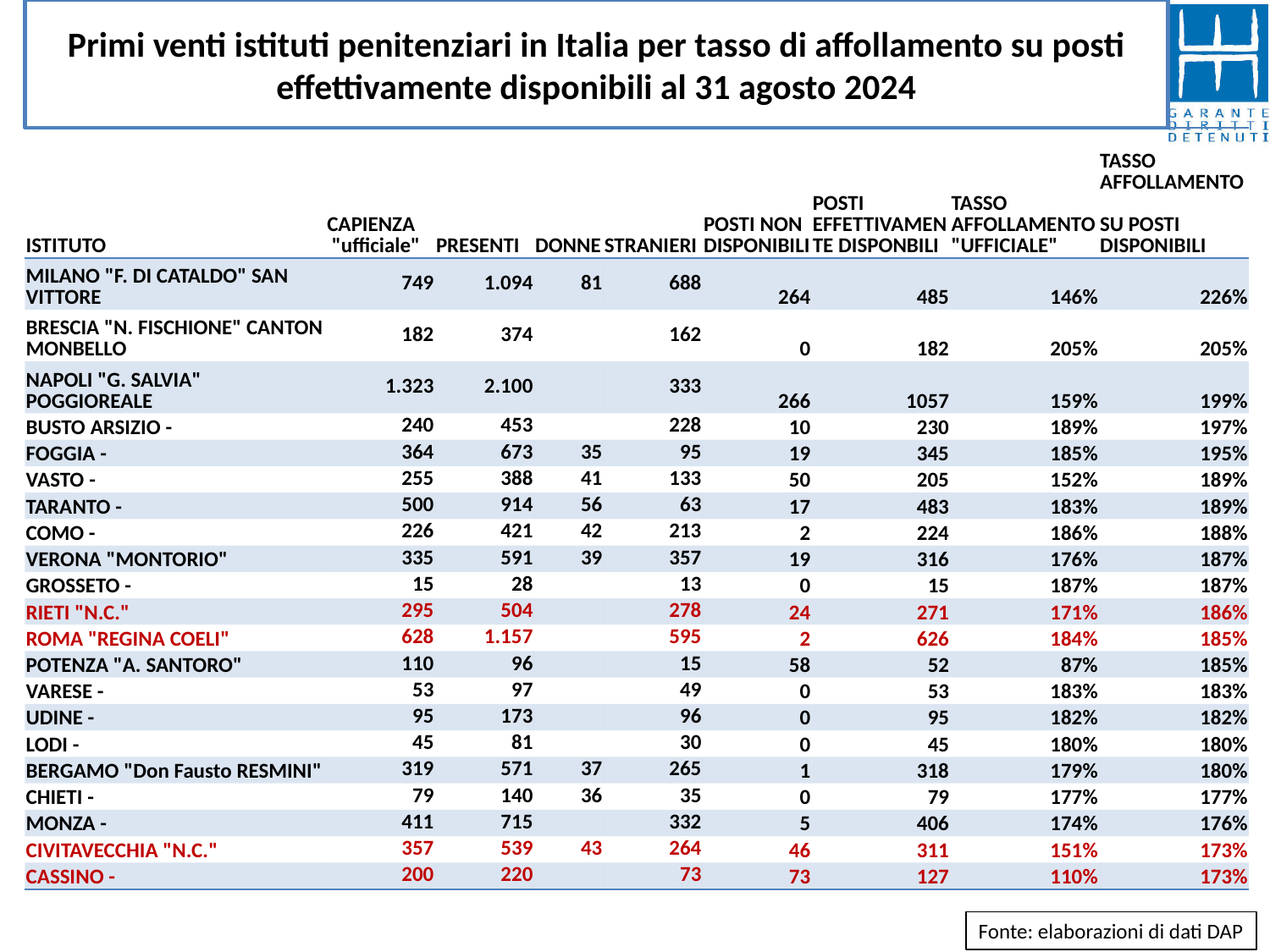

# Primi venti istituti penitenziari in Italia per tasso di affollamento su posti effettivamente disponibili al 31 agosto 2024
| ISTITUTO | CAPIENZA "ufficiale" | PRESENTI | DONNE | STRANIERI | POSTI NON DISPONIBILI | POSTI EFFETTIVAMENTE DISPONBILI | TASSO AFFOLLAMENTO "UFFICIALE" | TASSO AFFOLLAMENTO SU POSTI DISPONIBILI |
| --- | --- | --- | --- | --- | --- | --- | --- | --- |
| MILANO "F. DI CATALDO" SAN VITTORE | 749 | 1.094 | 81 | 688 | 264 | 485 | 146% | 226% |
| BRESCIA "N. FISCHIONE" CANTON MONBELLO | 182 | 374 |  | 162 | 0 | 182 | 205% | 205% |
| NAPOLI "G. SALVIA" POGGIOREALE | 1.323 | 2.100 |  | 333 | 266 | 1057 | 159% | 199% |
| BUSTO ARSIZIO - | 240 | 453 |  | 228 | 10 | 230 | 189% | 197% |
| FOGGIA - | 364 | 673 | 35 | 95 | 19 | 345 | 185% | 195% |
| VASTO - | 255 | 388 | 41 | 133 | 50 | 205 | 152% | 189% |
| TARANTO - | 500 | 914 | 56 | 63 | 17 | 483 | 183% | 189% |
| COMO - | 226 | 421 | 42 | 213 | 2 | 224 | 186% | 188% |
| VERONA "MONTORIO" | 335 | 591 | 39 | 357 | 19 | 316 | 176% | 187% |
| GROSSETO - | 15 | 28 |  | 13 | 0 | 15 | 187% | 187% |
| RIETI "N.C." | 295 | 504 |  | 278 | 24 | 271 | 171% | 186% |
| ROMA "REGINA COELI" | 628 | 1.157 |  | 595 | 2 | 626 | 184% | 185% |
| POTENZA "A. SANTORO" | 110 | 96 |  | 15 | 58 | 52 | 87% | 185% |
| VARESE - | 53 | 97 |  | 49 | 0 | 53 | 183% | 183% |
| UDINE - | 95 | 173 |  | 96 | 0 | 95 | 182% | 182% |
| LODI - | 45 | 81 |  | 30 | 0 | 45 | 180% | 180% |
| BERGAMO "Don Fausto RESMINI" | 319 | 571 | 37 | 265 | 1 | 318 | 179% | 180% |
| CHIETI - | 79 | 140 | 36 | 35 | 0 | 79 | 177% | 177% |
| MONZA - | 411 | 715 |  | 332 | 5 | 406 | 174% | 176% |
| CIVITAVECCHIA "N.C." | 357 | 539 | 43 | 264 | 46 | 311 | 151% | 173% |
| CASSINO - | 200 | 220 |  | 73 | 73 | 127 | 110% | 173% |
Fonte: elaborazioni di dati DAP